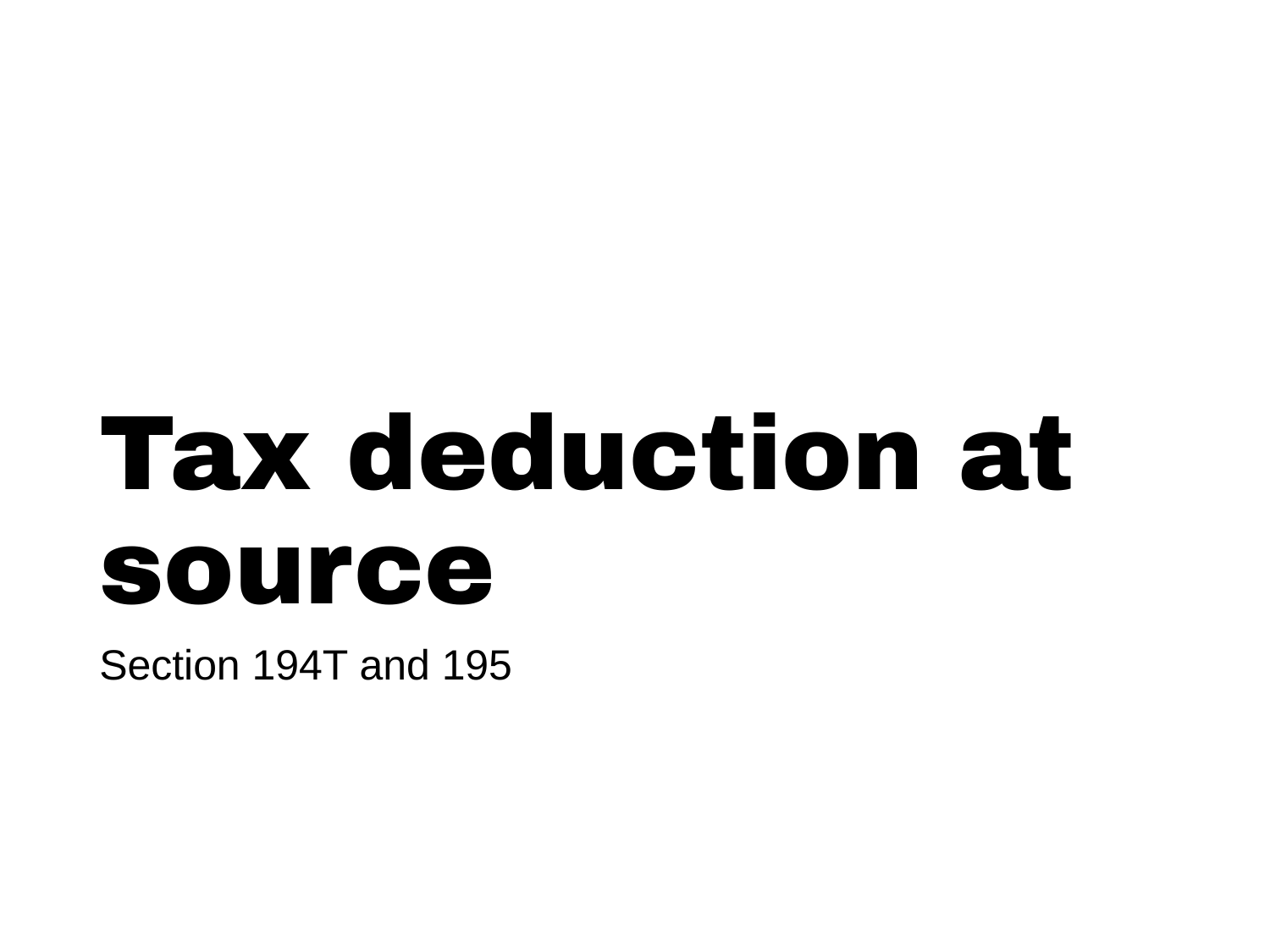

# Tax deduction at source
Section 194T and 195